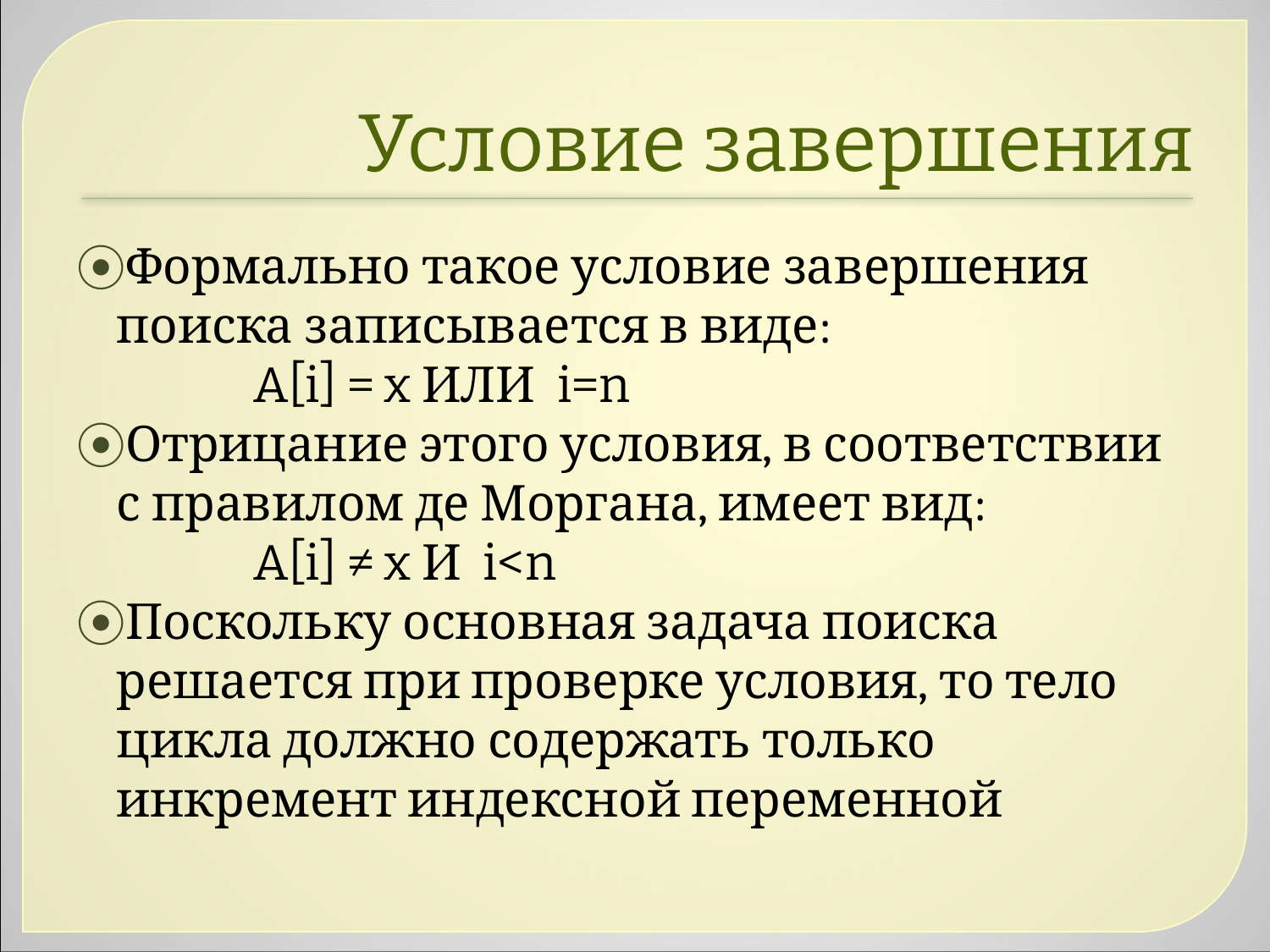

Условие завершения
Формально такое условие завершения поиска записывается в виде:
		 A[i] = x ИЛИ  i=n
Отрицание этого условия, в соответствии с правилом де Моргана, имеет вид:
		 A[i] ≠ x И  i<n
Поскольку основная задача поиска  решается при проверке условия, то тело цикла должно содержать только инкремент индексной переменной